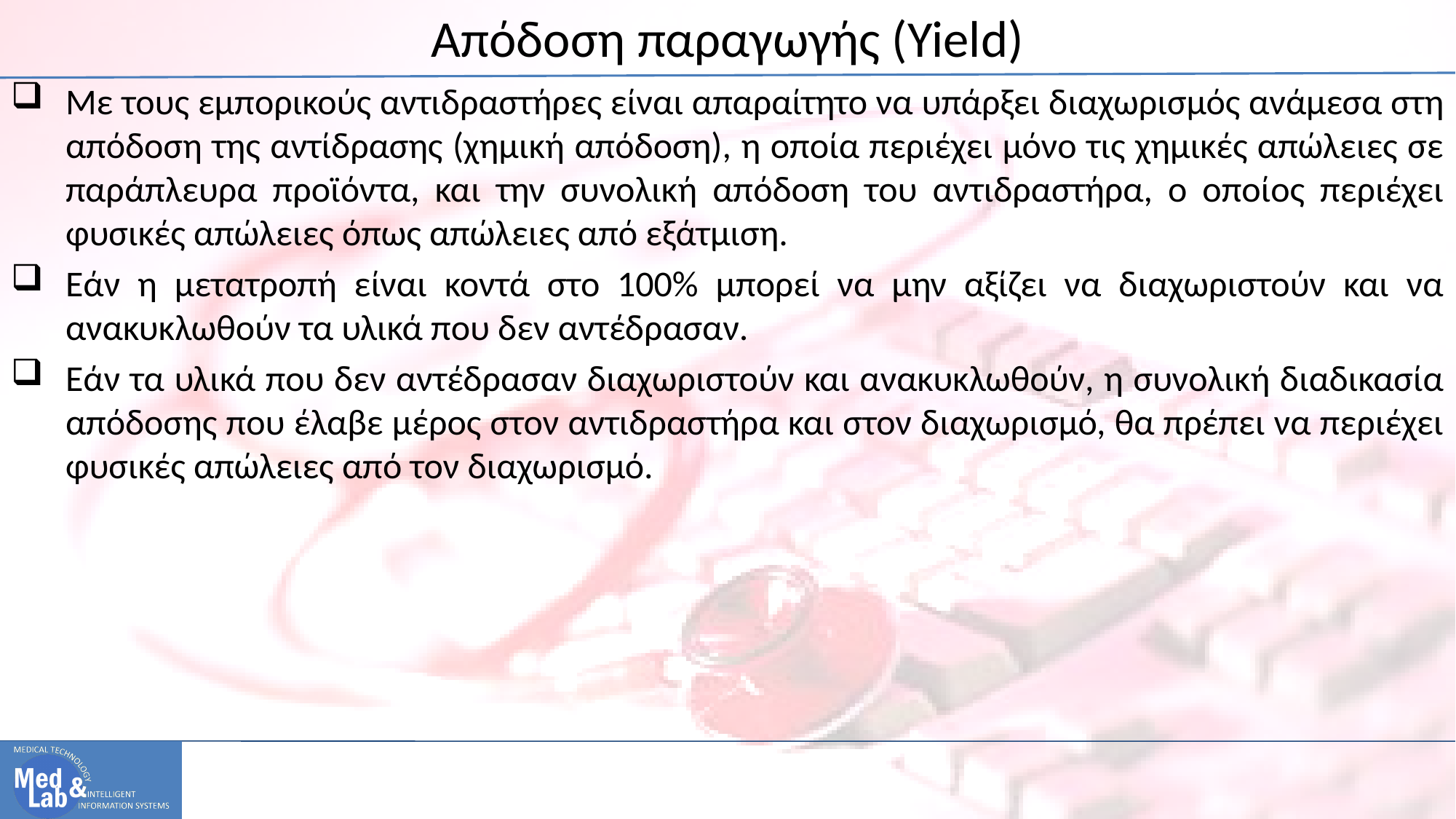

# Απόδοση παραγωγής (Yield)
Με τους εμπορικούς αντιδραστήρες είναι απαραίτητο να υπάρξει διαχωρισμός ανάμεσα στη απόδοση της αντίδρασης (χημική απόδοση), η οποία περιέχει μόνο τις χημικές απώλειες σε παράπλευρα προϊόντα, και την συνολική απόδοση του αντιδραστήρα, ο οποίος περιέχει φυσικές απώλειες όπως απώλειες από εξάτμιση.
Εάν η μετατροπή είναι κοντά στο 100% μπορεί να μην αξίζει να διαχωριστούν και να ανακυκλωθούν τα υλικά που δεν αντέδρασαν.
Εάν τα υλικά που δεν αντέδρασαν διαχωριστούν και ανακυκλωθούν, η συνολική διαδικασία απόδοσης που έλαβε μέρος στον αντιδραστήρα και στον διαχωρισμό, θα πρέπει να περιέχει φυσικές απώλειες από τον διαχωρισμό.